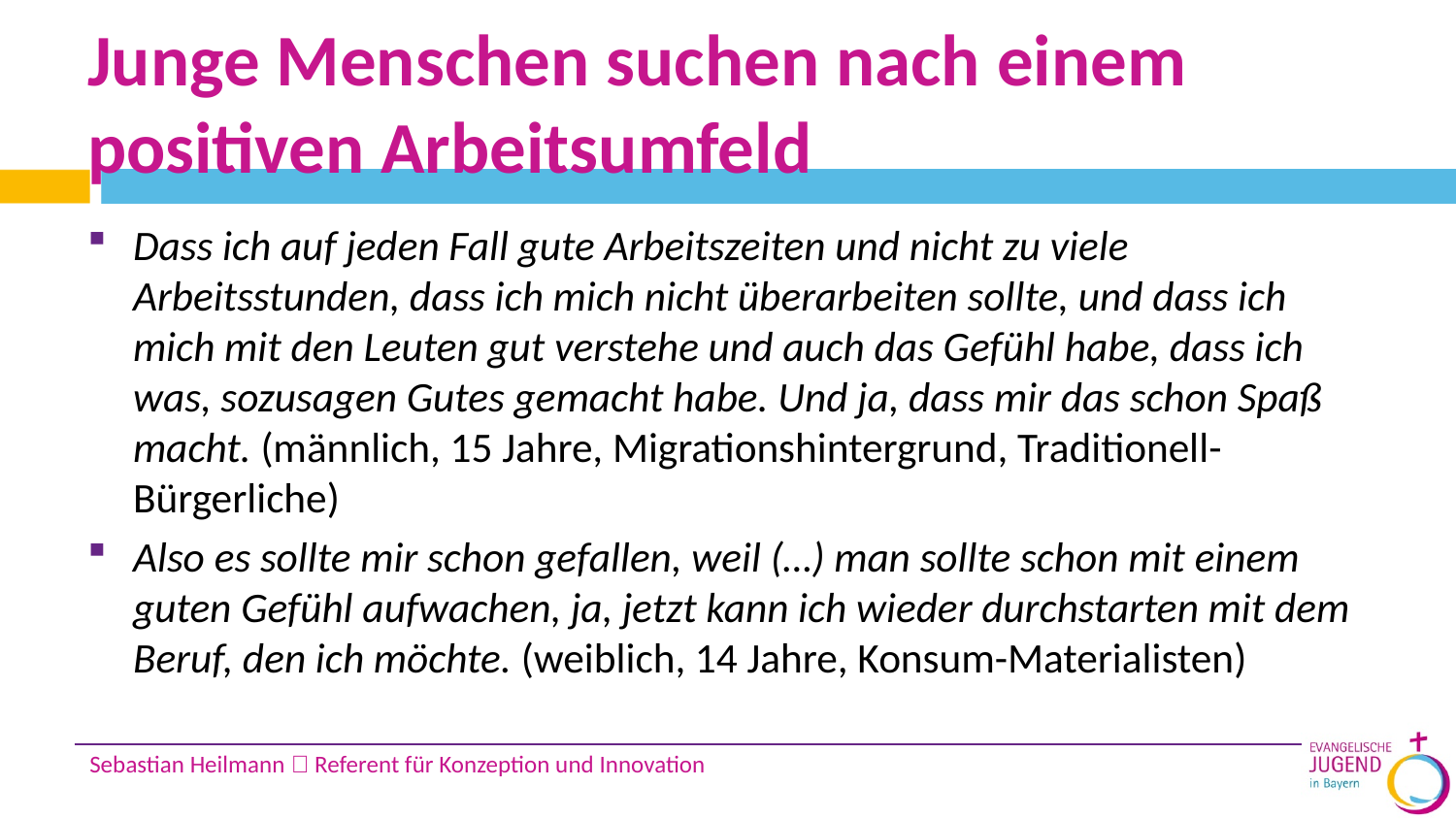

# Junge Menschen suchen nach einem positiven Arbeitsumfeld
Dass ich auf jeden Fall gute Arbeitszeiten und nicht zu viele Arbeitsstunden, dass ich mich nicht überarbeiten sollte, und dass ich mich mit den Leuten gut verstehe und auch das Gefühl habe, dass ich was, sozusagen Gutes gemacht habe. Und ja, dass mir das schon Spaß macht. (männlich, 15 Jahre, Migrationshintergrund, Traditionell-Bürgerliche)
Also es sollte mir schon gefallen, weil (…) man sollte schon mit einem guten Gefühl aufwachen, ja, jetzt kann ich wieder durchstarten mit dem Beruf, den ich möchte. (weiblich, 14 Jahre, Konsum-Materialisten)